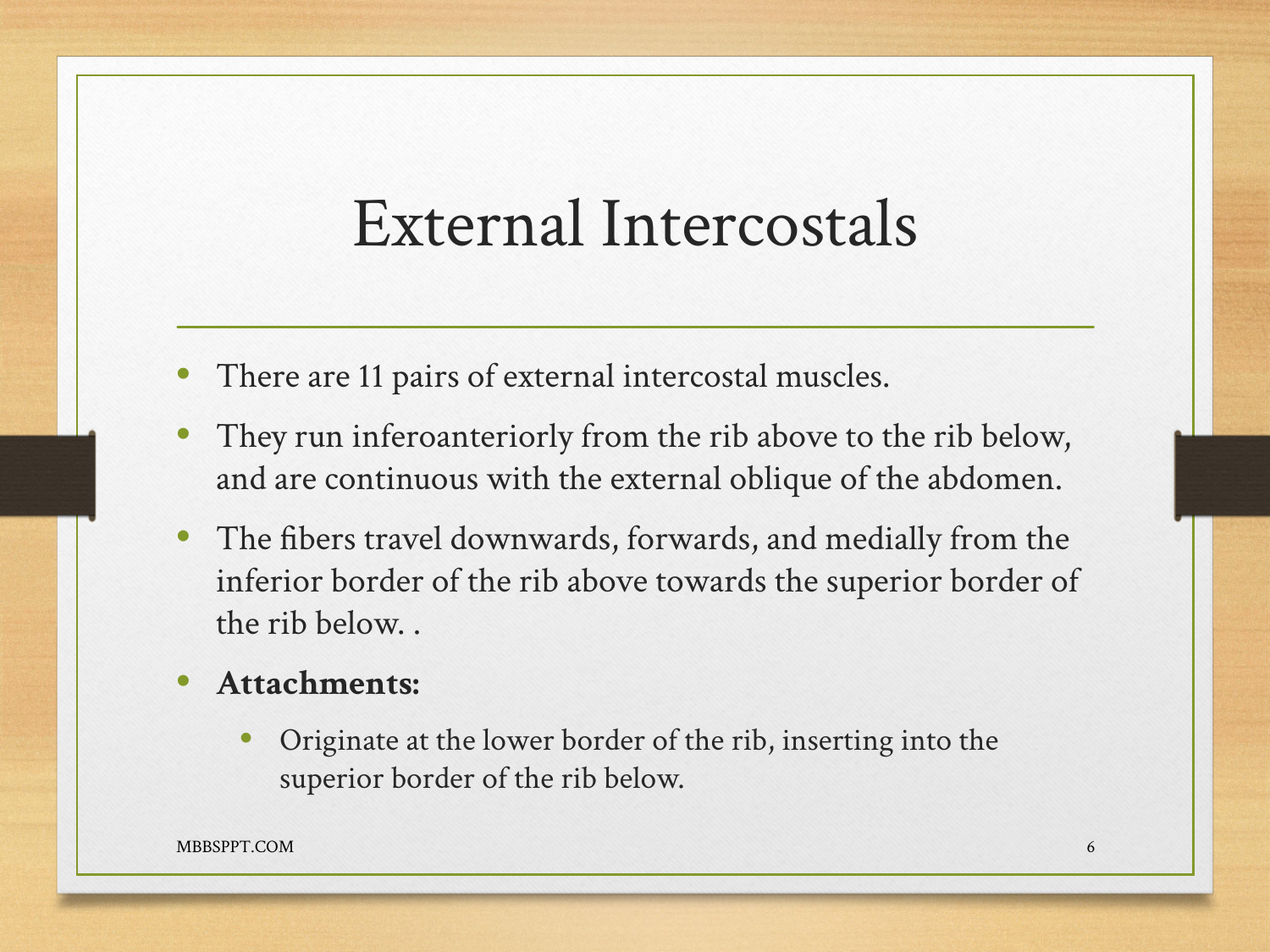

# External Intercostals
There are 11 pairs of external intercostal muscles.
They run inferoanteriorly from the rib above to the rib below, and are continuous with the external oblique of the abdomen.
The fibers travel downwards, forwards, and medially from the inferior border of the rib above towards the superior border of the rib below. .
Attachments:
Originate at the lower border of the rib, inserting into the superior border of the rib below.
MBBSPPT.COM
6